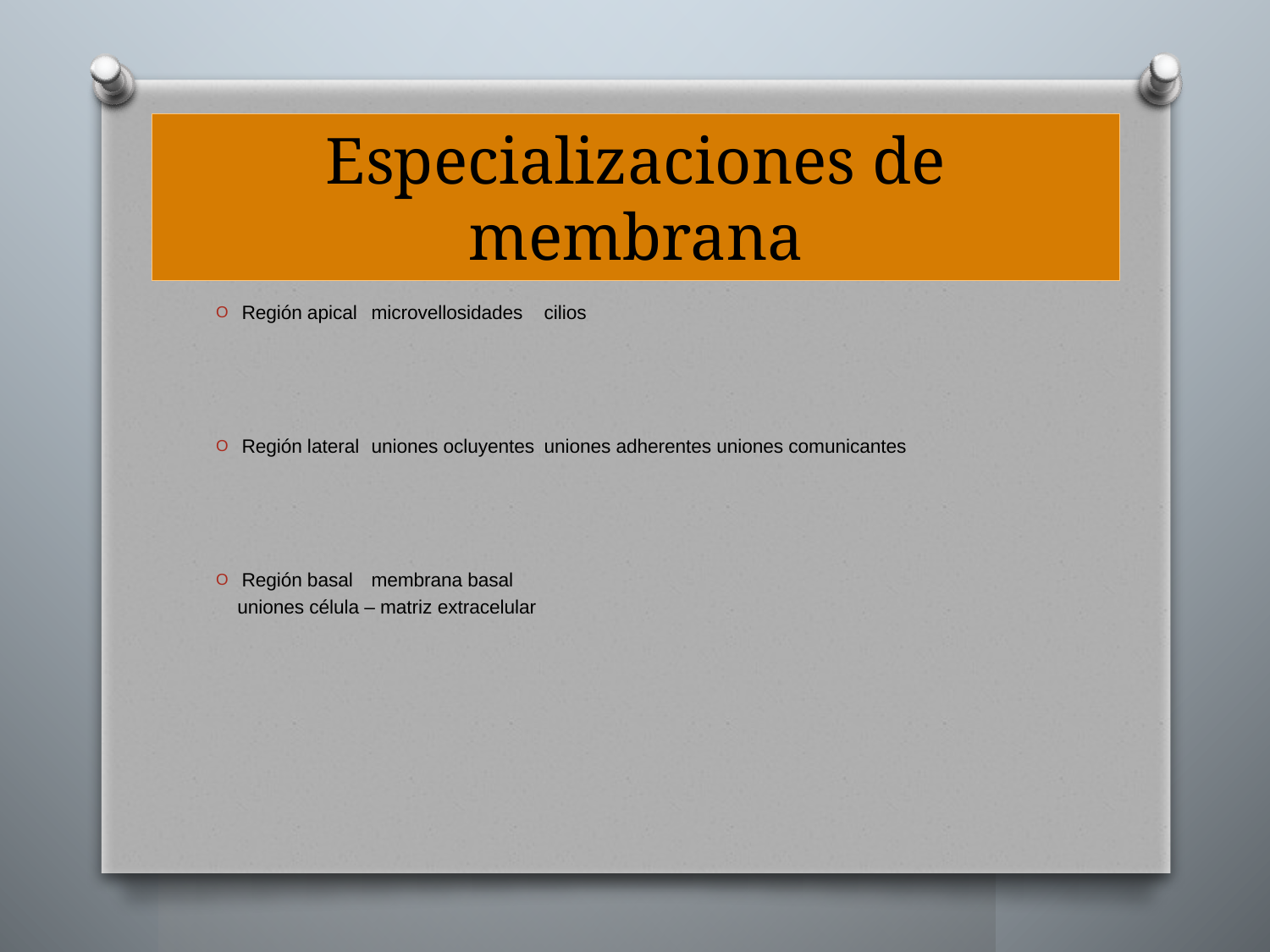

# Especializaciones de membrana
Región apical		microvellosidades   					cilios

Región lateral 		uniones ocluyentes 					uniones adherentes 					uniones comunicantes

Región basal  		membrana basal
			uniones célula – matriz extracelular